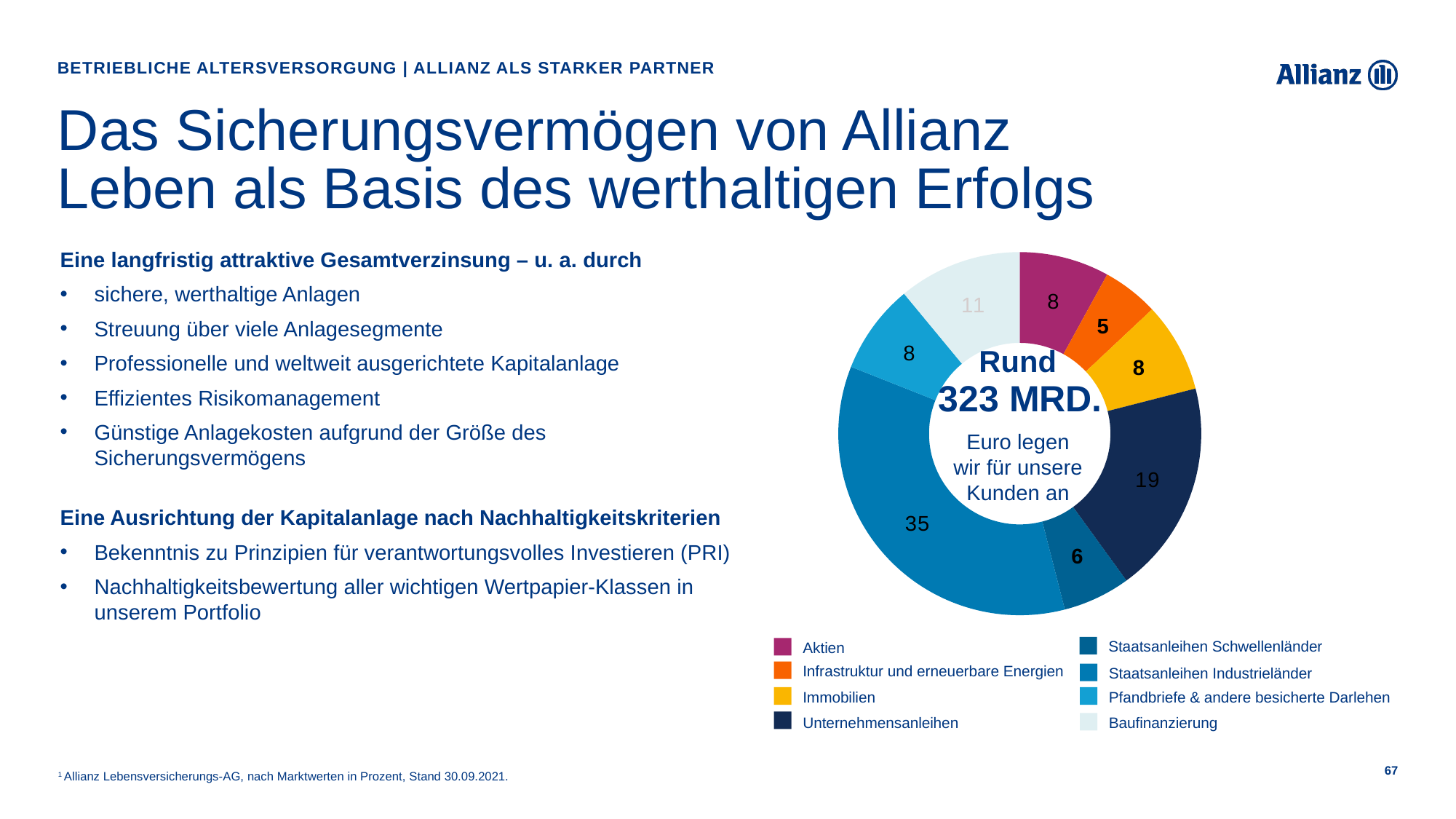

Betriebliche Altersversorgung | Allianz als starker Partner

# Das Sicherungsvermögen von Allianz Leben als Basis des werthaltigen Erfolgs

### Chart

| Category | seg 1 |
|---|---|
| seg 1 | 8.0 |
| seg 2 | 5.0 |
| seg 3 | 8.0 |
| seg 4 | 19.0 |
Rund
323 MRD.
Euro legen
wir für unsere
Kunden an
Eine langfristig attraktive Gesamtverzinsung – u. a. durch
sichere, werthaltige Anlagen
Streuung über viele Anlagesegmente
Professionelle und weltweit ausgerichtete Kapitalanlage
Effizientes Risikomanagement
Günstige Anlagekosten aufgrund der Größe des Sicherungsvermögens
Eine Ausrichtung der Kapitalanlage nach Nachhaltigkeitskriterien
Bekenntnis zu Prinzipien für verantwortungsvolles Investieren (PRI)
Nachhaltigkeitsbewertung aller wichtigen Wertpapier-Klassen in unserem Portfolio

Staatsanleihen Schwellenländer

Aktien

Infrastruktur und erneuerbare Energien

Staatsanleihen Industrieländer

Immobilien

Pfandbriefe & andere besicherte Darlehen

Unternehmensanleihen

Baufinanzierung
67
1 Allianz Lebensversicherungs-AG, nach Marktwerten in Prozent, Stand 30.09.2021.